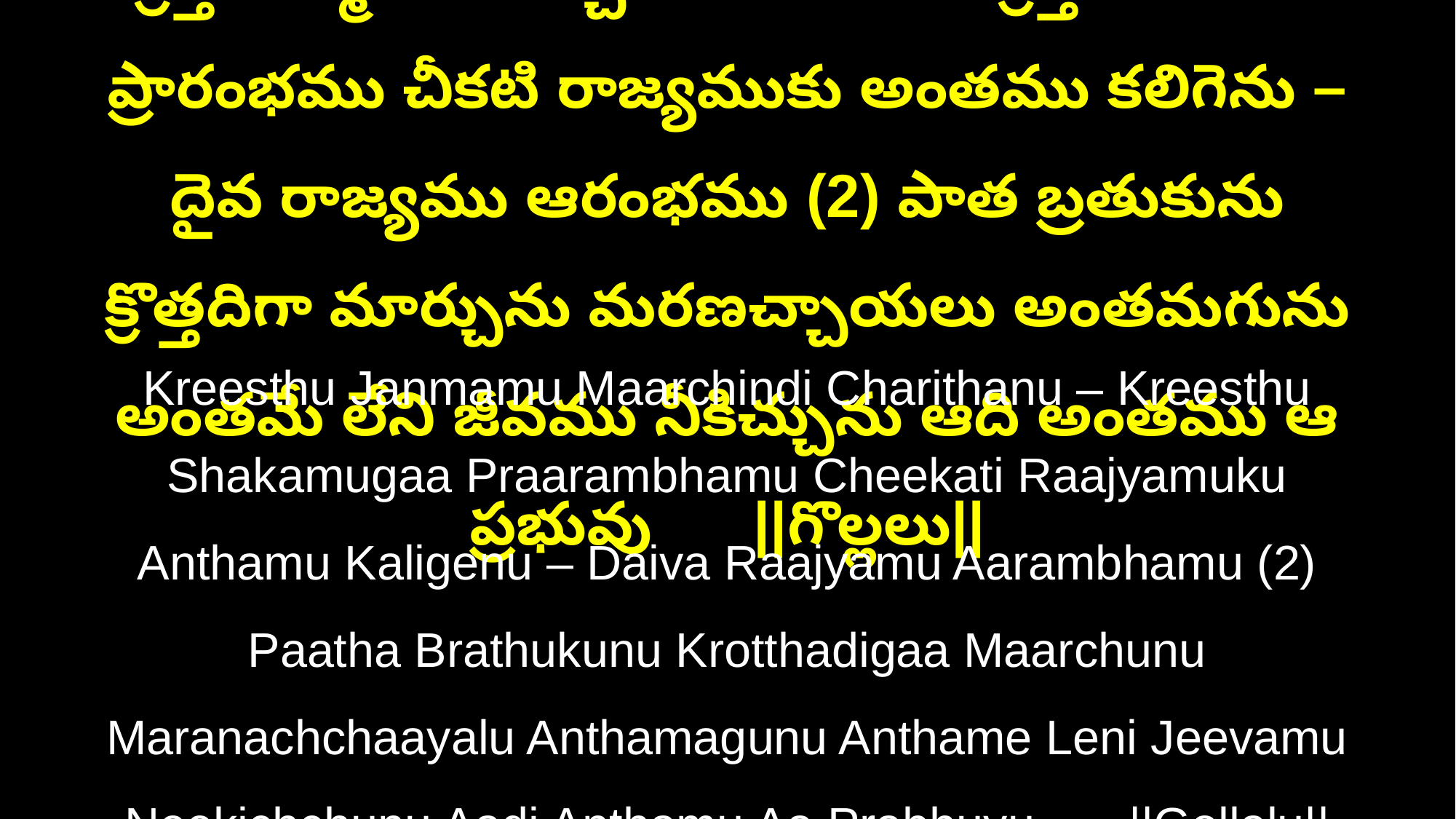

క్రీస్తు జన్మము మార్చింది చరితను – క్రీస్తు శకముగ ప్రారంభము చీకటి రాజ్యముకు అంతము కలిగెను – దైవ రాజ్యము ఆరంభము (2) పాత బ్రతుకును క్రొత్తదిగా మార్చును మరణచ్చాయలు అంతమగును అంతమే లేని జీవము నీకిచ్చును ఆది అంతము ఆ ప్రభువు      ||గొల్లలు||
Kreesthu Janmamu Maarchindi Charithanu – Kreesthu Shakamugaa Praarambhamu Cheekati Raajyamuku Anthamu Kaligenu – Daiva Raajyamu Aarambhamu (2) Paatha Brathukunu Krotthadigaa Maarchunu Maranachchaayalu Anthamagunu Anthame Leni Jeevamu Neekichchunu Aadi Anthamu Aa Prabhuvu       ||Gollalu||